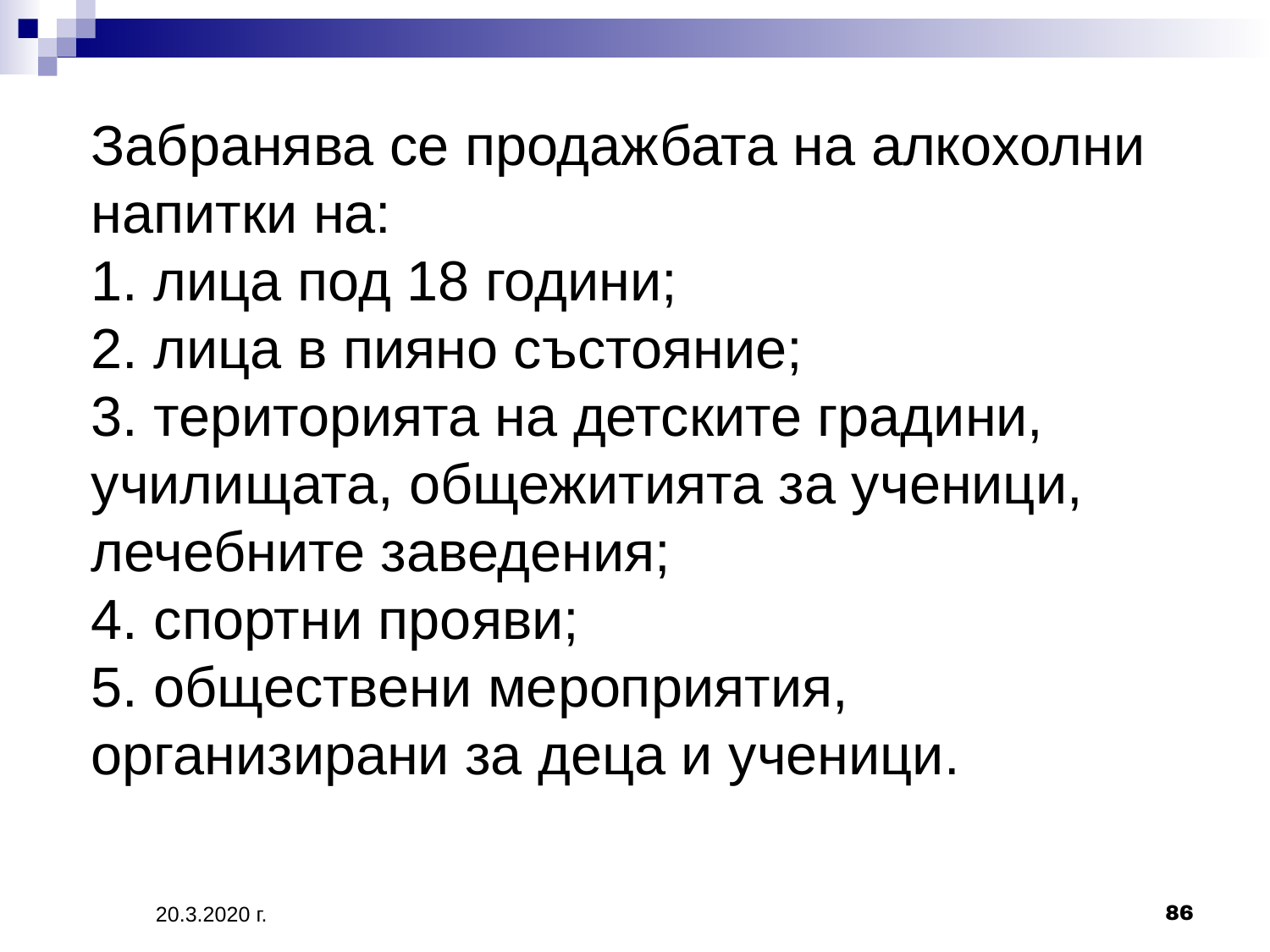

# Забранява се продажбата на алкохолни напитки на: 1. лица под 18 години; 2. лица в пияно състояние; 3. територията на детските градини, училищата, общежитията за ученици, лечебните заведения; 4. спортни прояви; 5. обществени мероприятия, организирани за деца и ученици.
86
20.3.2020 г.